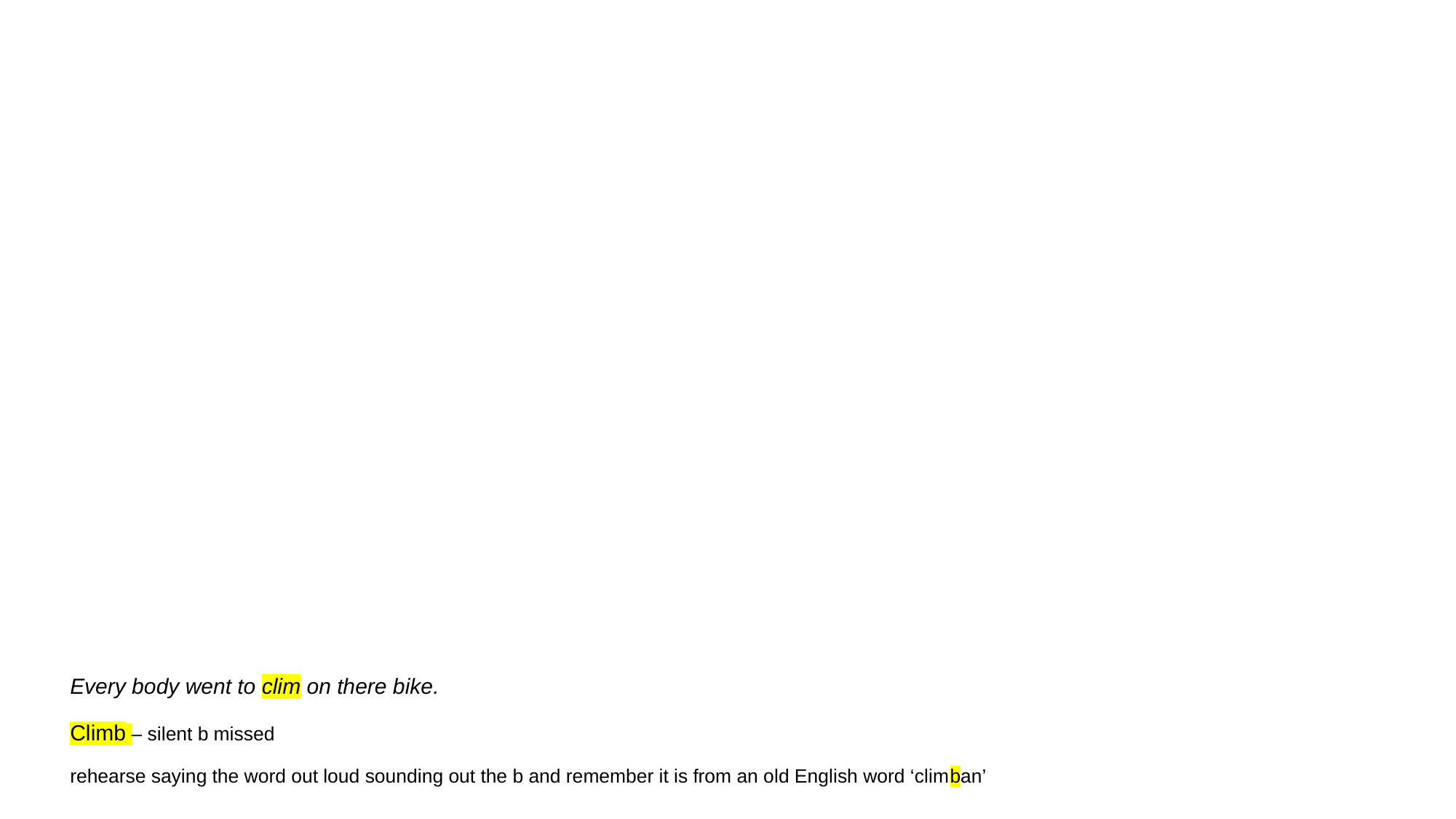

# Every body went to clim on there bike. Climb – silent b missed rehearse saying the word out loud sounding out the b and remember it is from an old English word ‘climban’